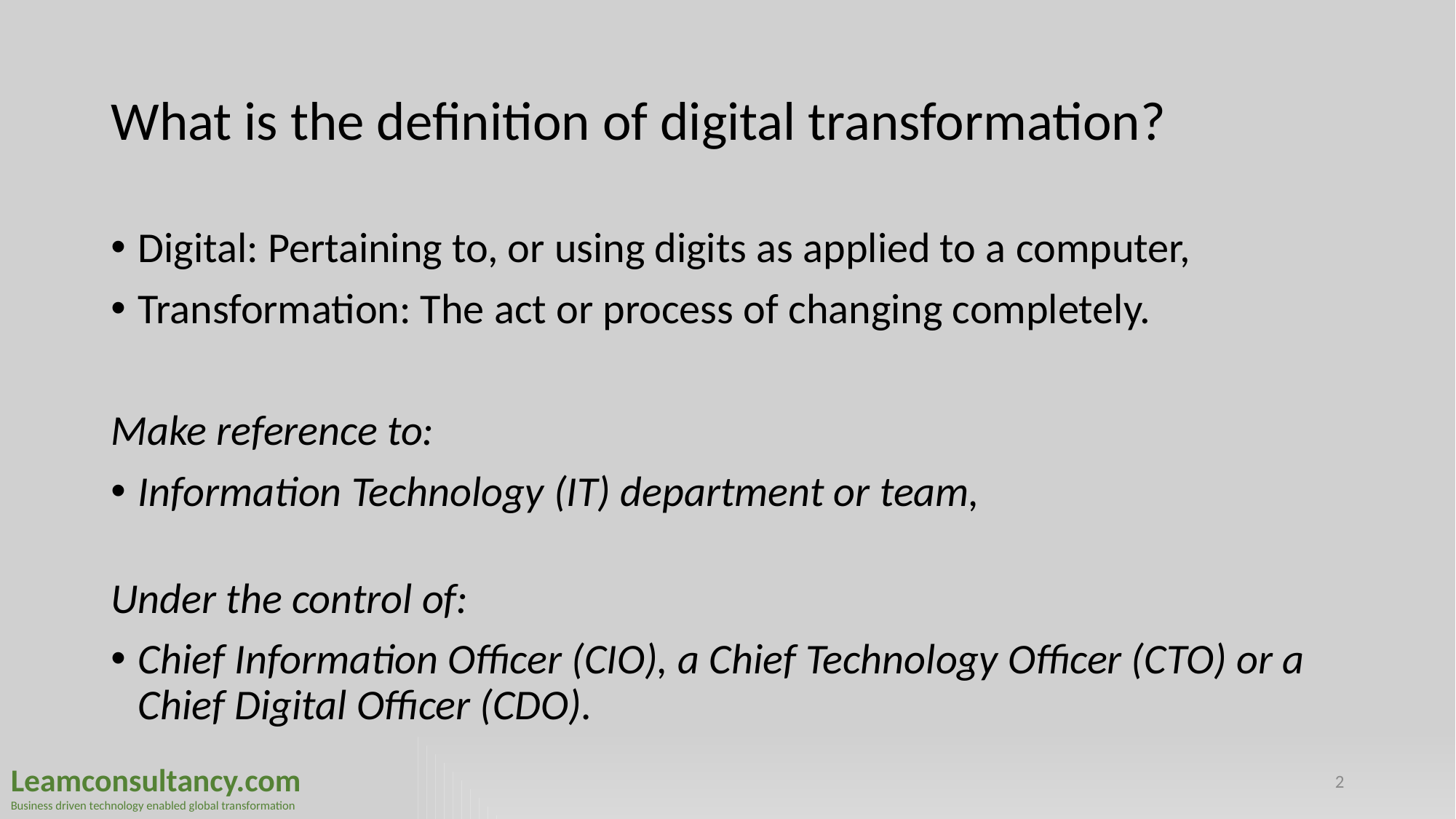

# What is the definition of digital transformation?
Digital: Pertaining to, or using digits as applied to a computer,
Transformation: The act or process of changing completely.

Make reference to:
Information Technology (IT) department or team,
Under the control of:
Chief Information Officer (CIO), a Chief Technology Officer (CTO) or a Chief Digital Officer (CDO).

2